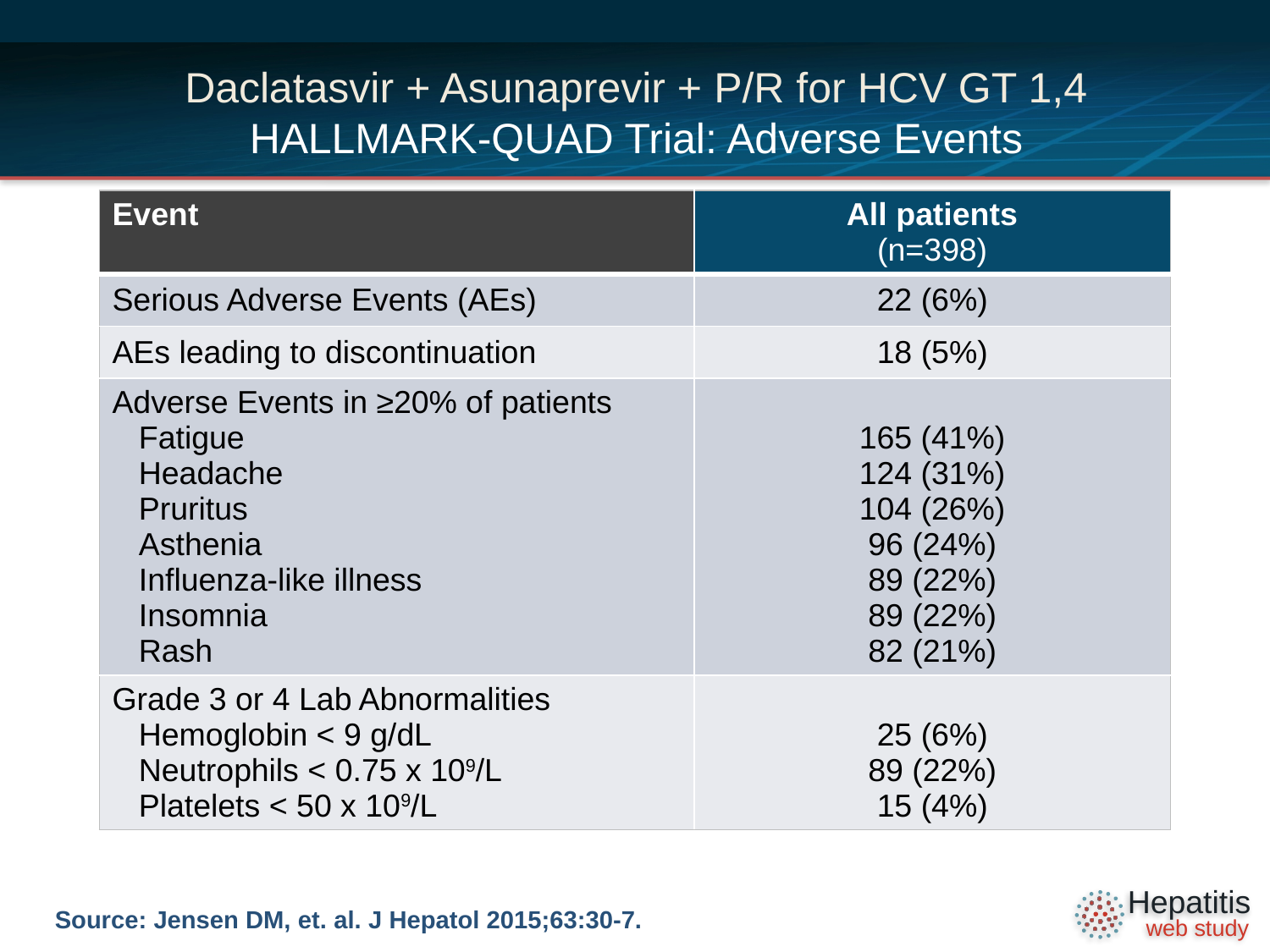

# Daclatasvir + Asunaprevir + P/R for HCV GT 1,4 HALLMARK-QUAD Trial: Adverse Events
| Event | All patients (n=398) |
| --- | --- |
| Serious Adverse Events (AEs) | 22 (6%) |
| AEs leading to discontinuation | 18 (5%) |
| Adverse Events in ≥20% of patients Fatigue Headache Pruritus Asthenia Influenza-like illness Insomnia Rash | 165 (41%) 124 (31%) 104 (26%) 96 (24%) 89 (22%) 89 (22%) 82 (21%) |
| Grade 3 or 4 Lab Abnormalities Hemoglobin < 9 g/dL Neutrophils < 0.75 x 109/L Platelets < 50 x 109/L | 25 (6%) 89 (22%) 15 (4%) |
Source: Jensen DM, et. al. J Hepatol 2015;63:30-7.